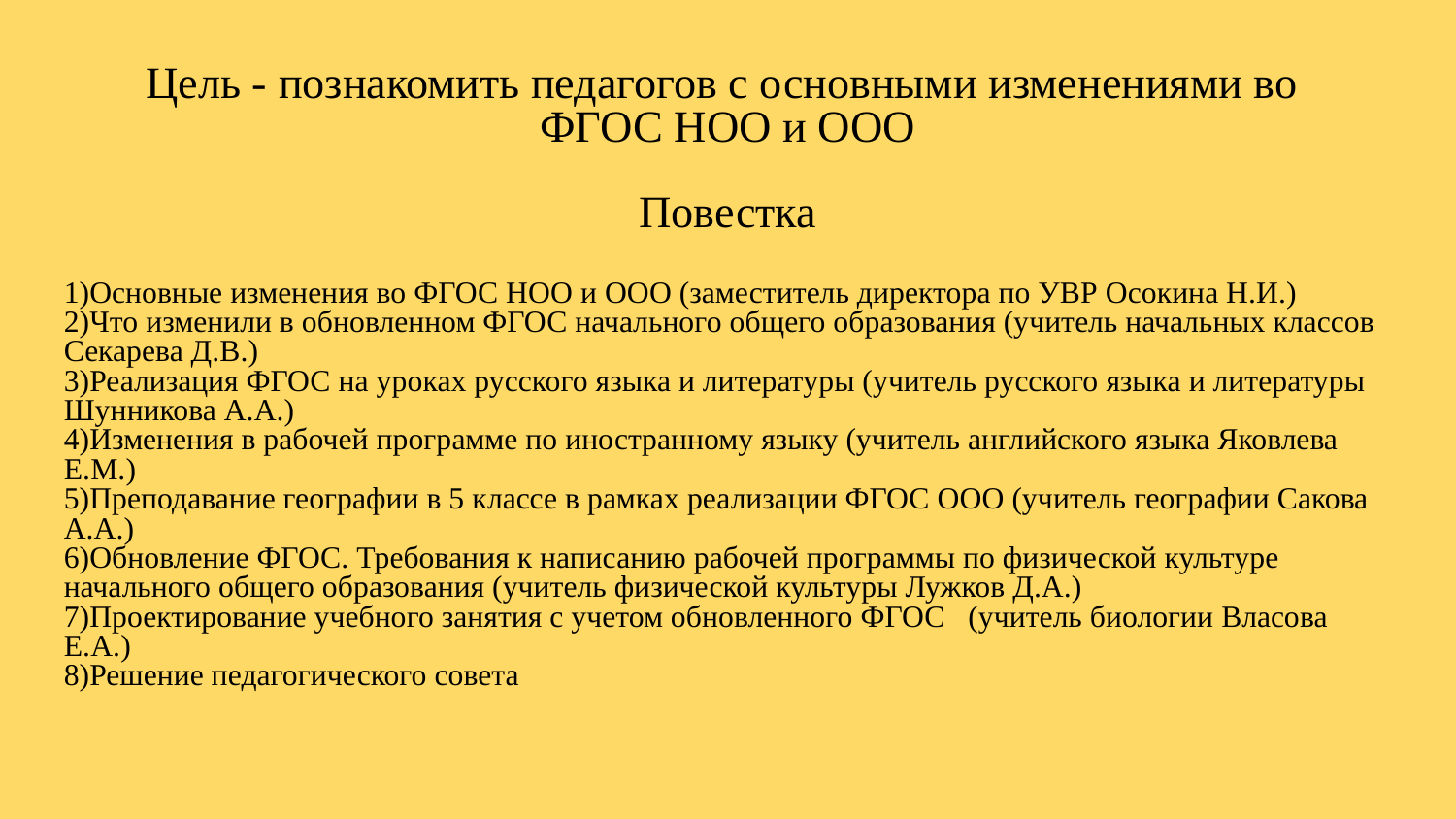

Цель - познакомить педагогов с основными изменениями во
ФГОС НОО и ООО

Повестка

Основные изменения во ФГОС НОО и ООО (заместитель директора по УВР Осокина Н.И.)
Что изменили в обновленном ФГОС начального общего образования (учитель начальных классов Секарева Д.В.)
Реализация ФГОС на уроках русского языка и литературы (учитель русского языка и литературы Шунникова А.А.)
Изменения в рабочей программе по иностранному языку (учитель английского языка Яковлева Е.М.)
Преподавание географии в 5 классе в рамках реализации ФГОС ООО (учитель географии Сакова А.А.)
Обновление ФГОС. Требования к написанию рабочей программы по физической культуре начального общего образования (учитель физической культуры Лужков Д.А.)
Проектирование учебного занятия с учетом обновленного ФГОС   (учитель биологии Власова Е.А.)
Решение педагогического совета
#